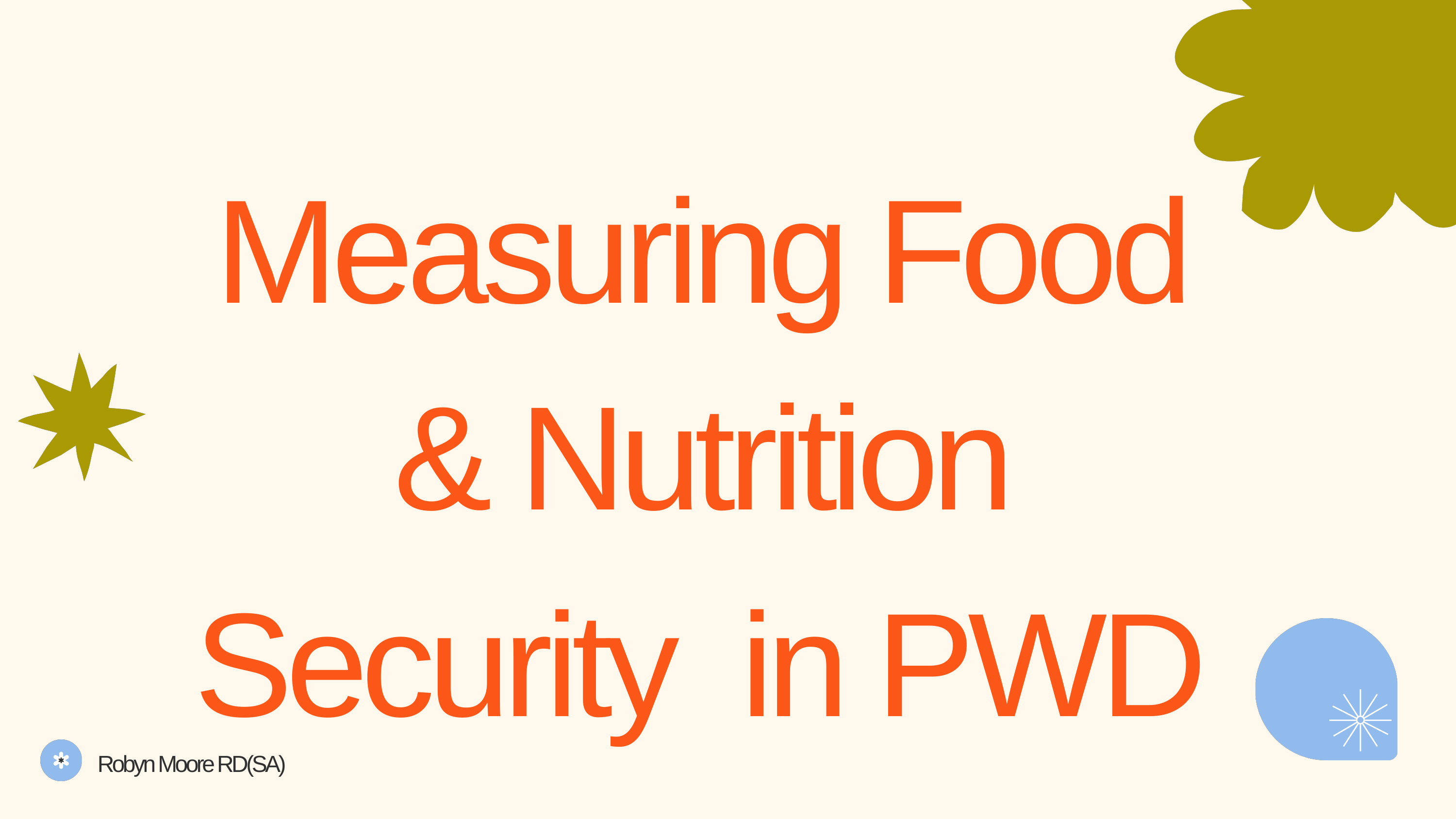

Measuring Food & Nutrition Security  in PWD

Robyn Moore RD(SA)